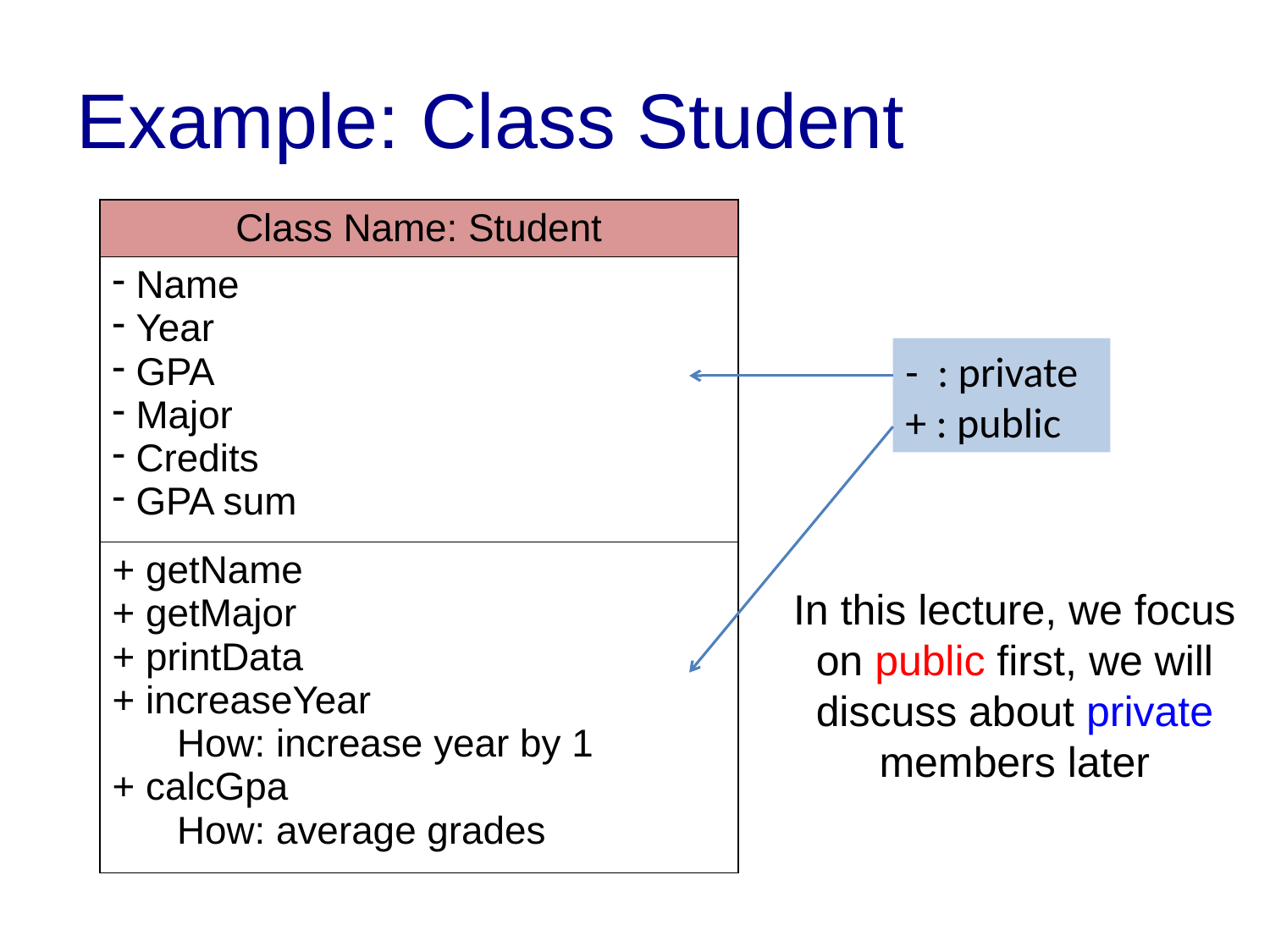

# Example: Class Student
| Class Name: Student |
| --- |
| Name Year GPA Major Credits GPA sum |
| + getName + getMajor + printData + increaseYear How: increase year by 1 + calcGpa How: average grades |
-  : private
+ : public
In this lecture, we focus on public first, we will discuss about private members later